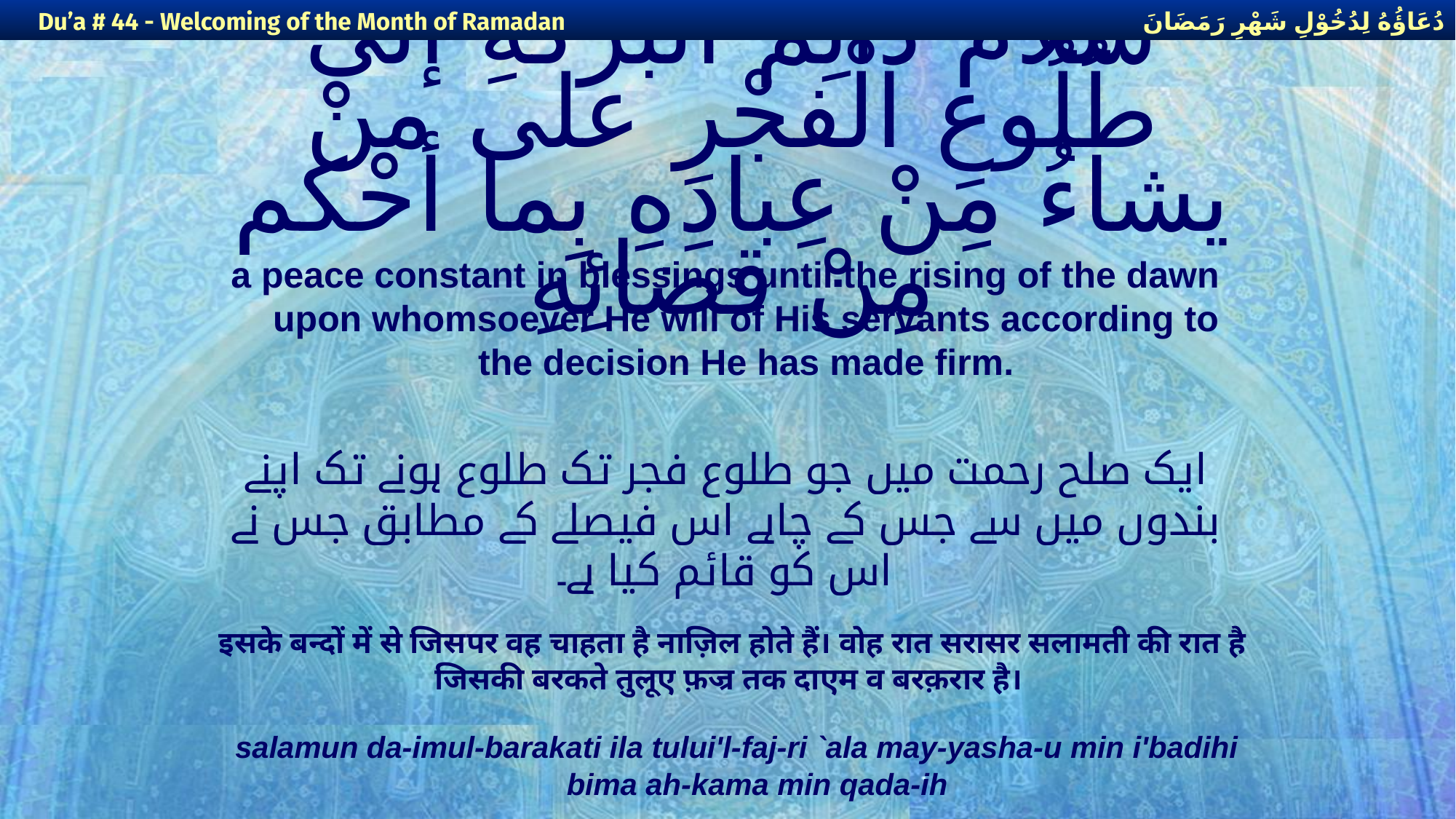

دُعَاؤُهُ لِدُخُوْلِ شَهْرِ رَمَضَانَ
دُعَاؤُهُ لِدُخُوْلِ شَهْرِ رَمَضَانَ
Du’a # 44 - Welcoming of the Month of Ramadan
Du’a # 44 - Welcoming of the Month of Ramadan
# سلامٌ دائِمُ الْبركةِ إلى طُلُوعِ الْفجْرِ على منْ يشاءُ مِنْ عِبادِهِ بِما أحْكم مِنْ قضائِهِ
a peace constant in blessings until the rising of the dawn upon whomsoever He will of His servants according to the decision He has made firm.

ایک صلح رحمت میں جو طلوع فجر تک طلوع ہونے تک اپنے بندوں میں سے جس کے چاہے اس فیصلے کے مطابق جس نے اس کو قائم کیا ہے۔

इसके बन्दों में से जिसपर वह चाहता है नाज़िल होते हैं। वोह रात सरासर सलामती की रात है जिसकी बरकते तुलूए फ़ज्र तक दाएम व बरक़रार है।
salamun da-imul-barakati ila tului'l-faj-ri `ala may-yasha-u min i'badihi bima ah-kama min qada-ih